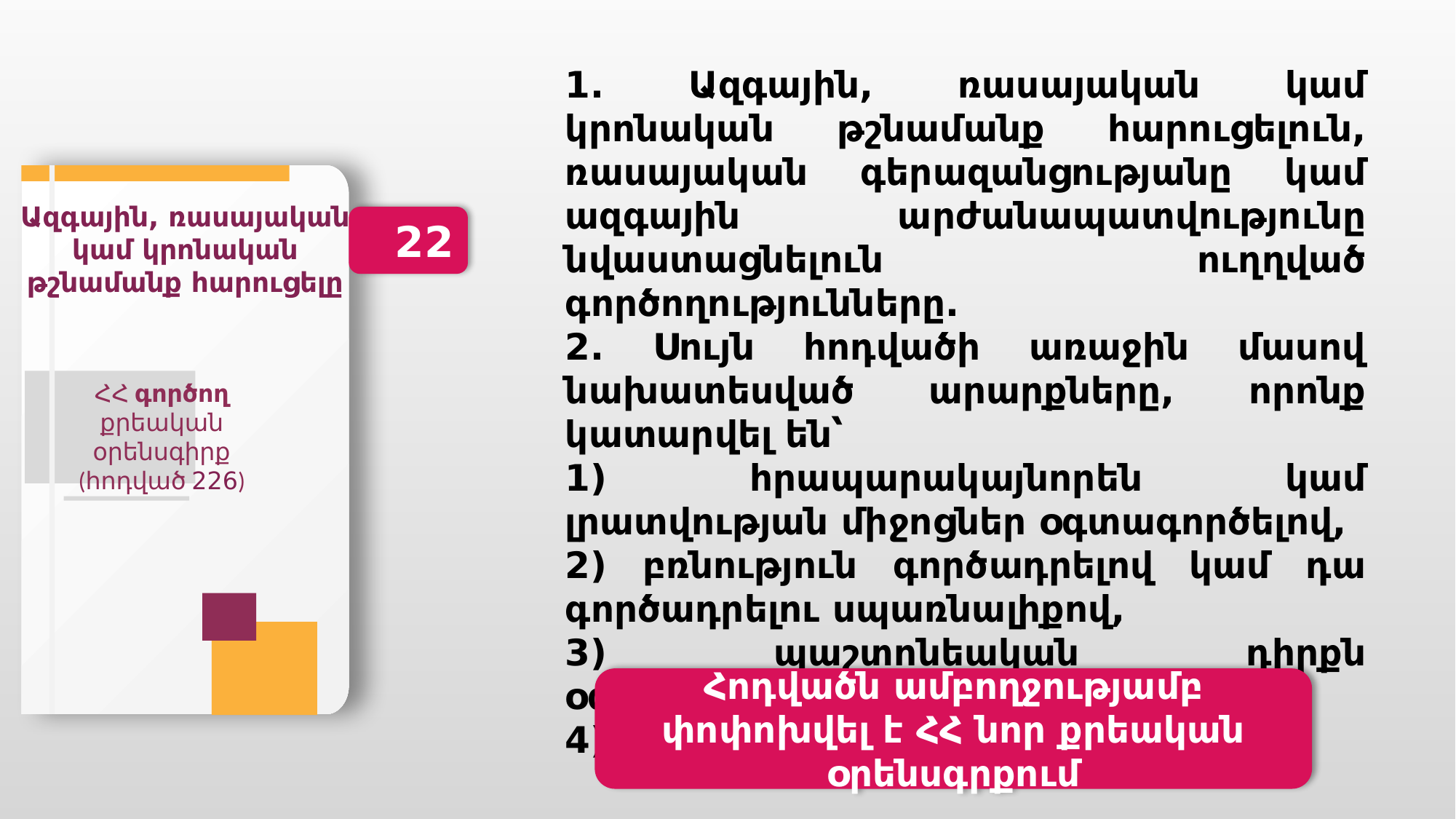

1. Ազգային, ռասայական կամ կրոնական թշնամանք հարուցելուն, ռասայական գերազանցությանը կամ ազգային արժանապատվությունը նվաստացնելուն ուղղված գործողությունները.
2. Սույն հոդվածի առաջին մասով նախատեսված արարքները, որոնք կատարվել են՝
1) հրապարակայնորեն կամ լրատվության միջոցներ օգտագործելով,
2) բռնություն գործադրելով կամ դա գործադրելու սպառնալիքով,
3) պաշտոնեական դիրքն օգտագործելով,
4) կազմակերպված խմբի կողմից:

Ազգային, ռասայական կամ կրոնական թշնամանք հարուցելը
22

ՀՀ գործող քրեական օրենսգիրք
(հոդված 226)

Հոդվածն ամբողջությամբ փոփոխվել է ՀՀ նոր քրեական օրենսգրքում